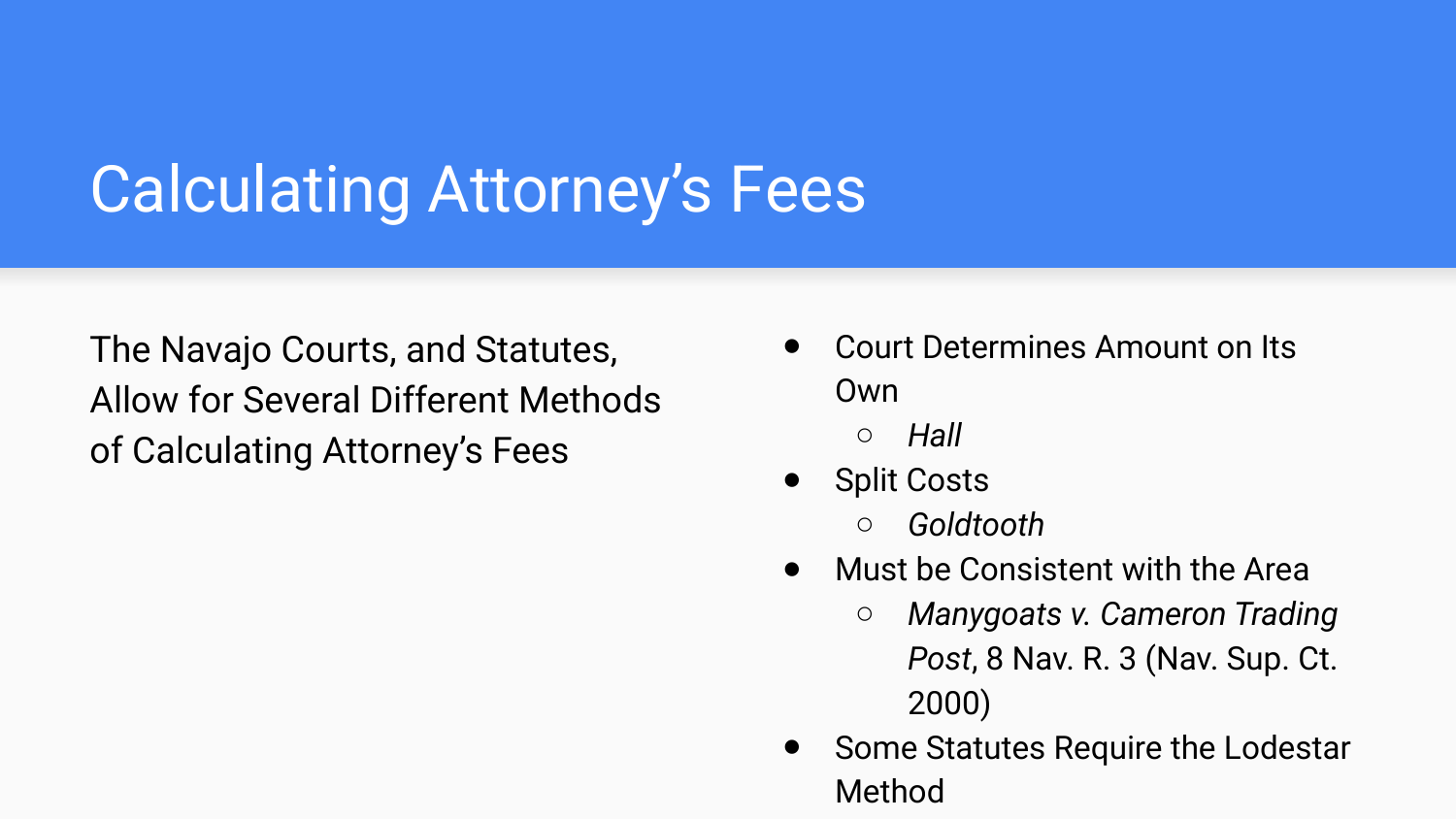

# Calculating Attorney’s Fees
The Navajo Courts, and Statutes, Allow for Several Different Methods of Calculating Attorney’s Fees

Court Determines Amount on Its Own
Hall
Split Costs
Goldtooth
Must be Consistent with the Area
Manygoats v. Cameron Trading Post, 8 Nav. R. 3 (Nav. Sup. Ct. 2000)
Some Statutes Require the Lodestar Method